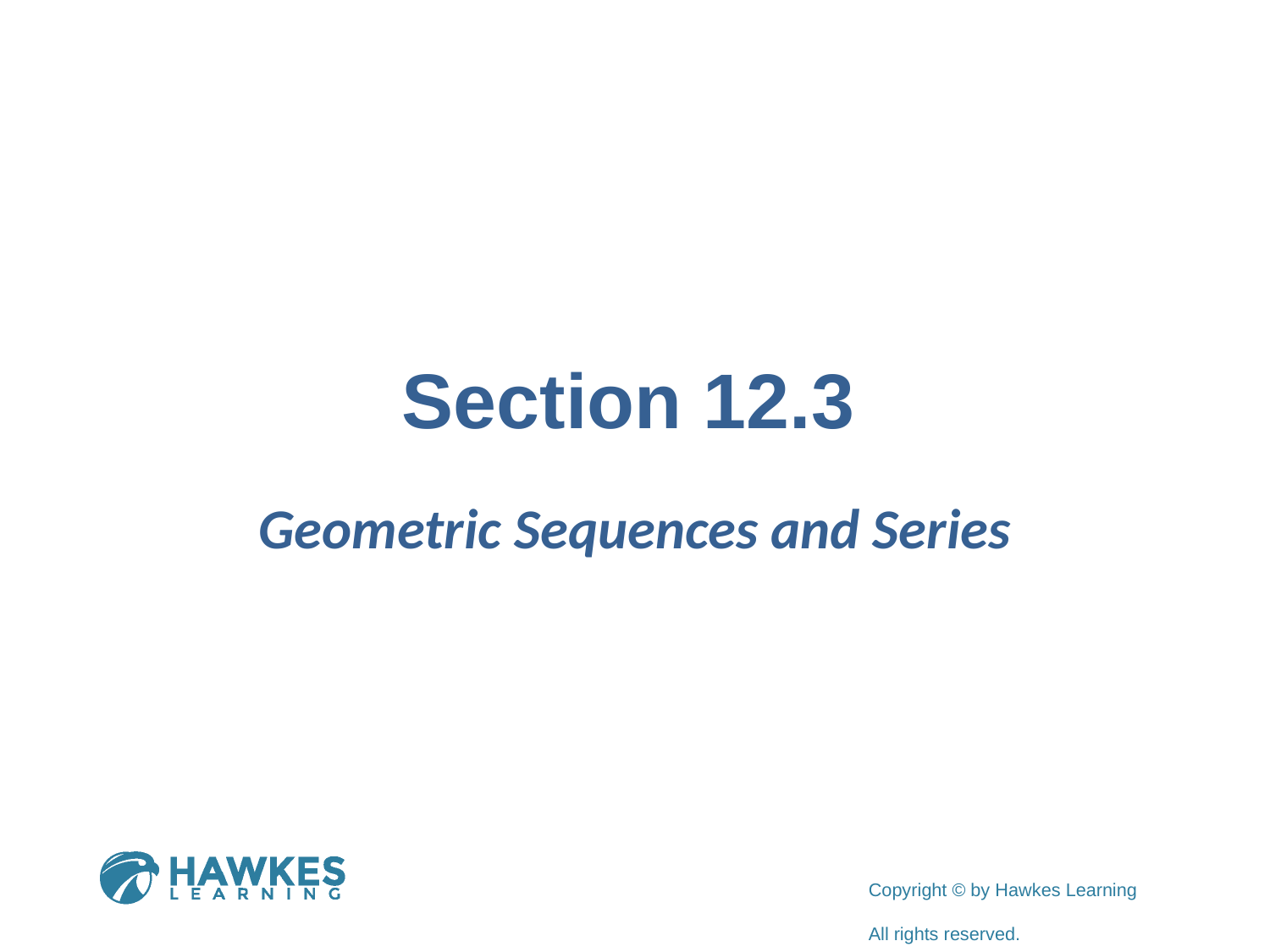

# Section 12.3
Geometric Sequences and Series